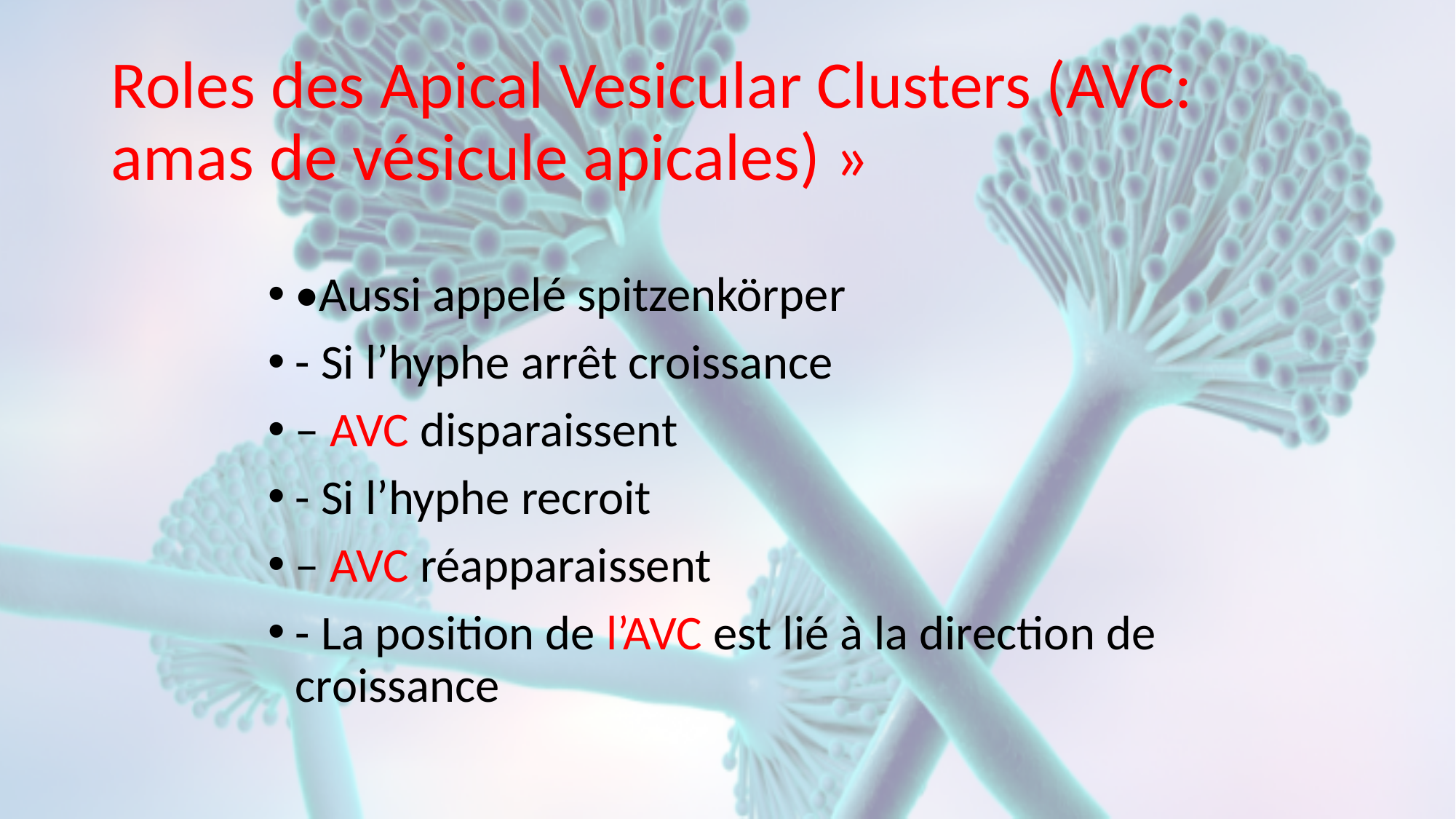

# Roles des Apical Vesicular Clusters (AVC: amas de vésicule apicales) »
•Aussi appelé spitzenkörper
- Si l’hyphe arrêt croissance
– AVC disparaissent
- Si l’hyphe recroit
– AVC réapparaissent
- La position de l’AVC est lié à la direction de croissance